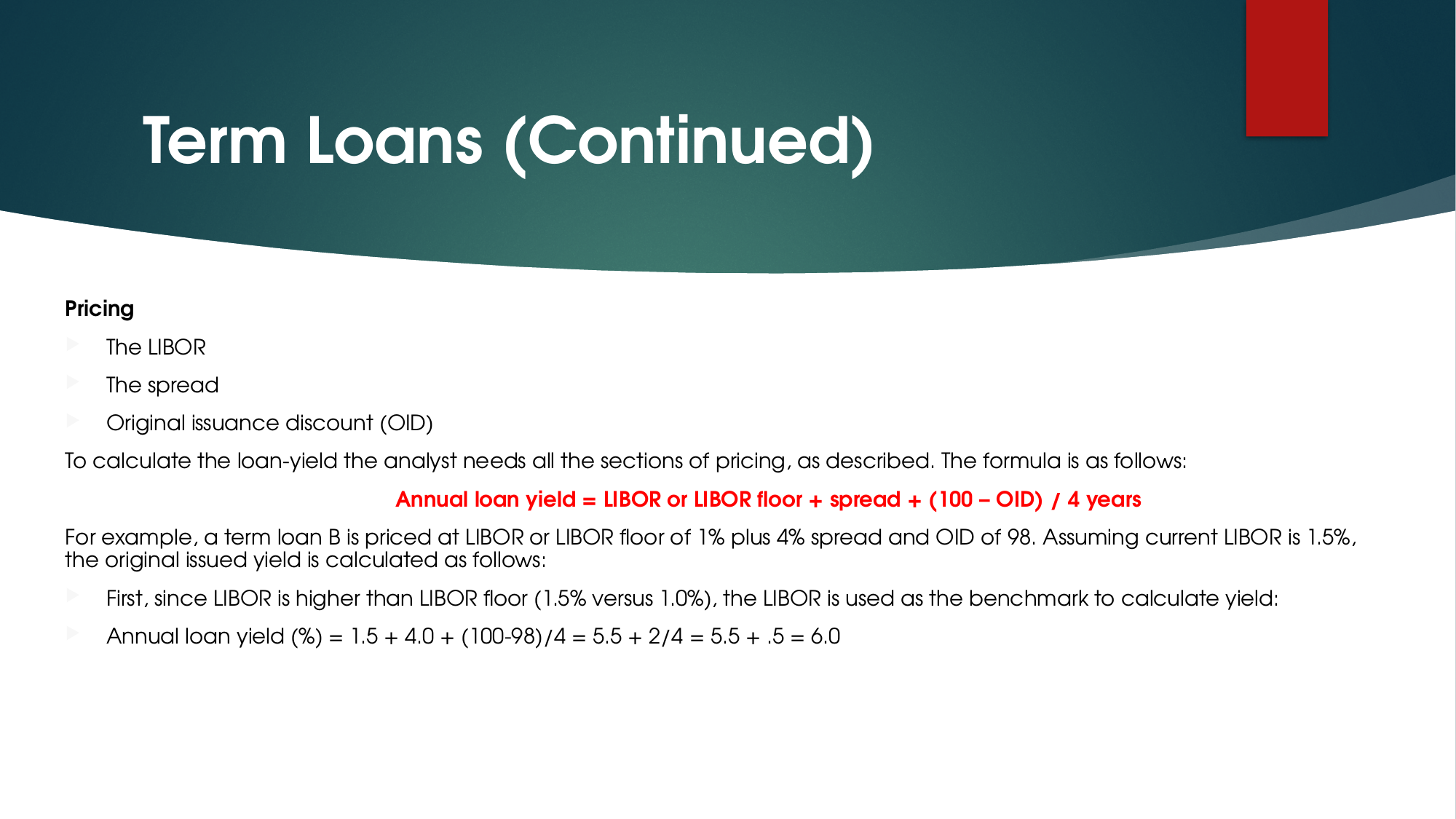

# Term Loans (Continued)

Pricing
The LIBOR
The spread
Original issuance discount (OID)
To calculate the loan-yield the analyst needs all the sections of pricing, as described. The formula is as follows:
	Annual loan yield = LIBOR or LIBOR floor + spread + (100 – OID) / 4 years
For example, a term loan B is priced at LIBOR or LIBOR floor of 1% plus 4% spread and OID of 98. Assuming current LIBOR is 1.5%, the original issued yield is calculated as follows:
First, since LIBOR is higher than LIBOR floor (1.5% versus 1.0%), the LIBOR is used as the benchmark to calculate yield:
Annual loan yield (%) = 1.5 + 4.0 + (100-98)/4 = 5.5 + 2/4 = 5.5 + .5 = 6.0